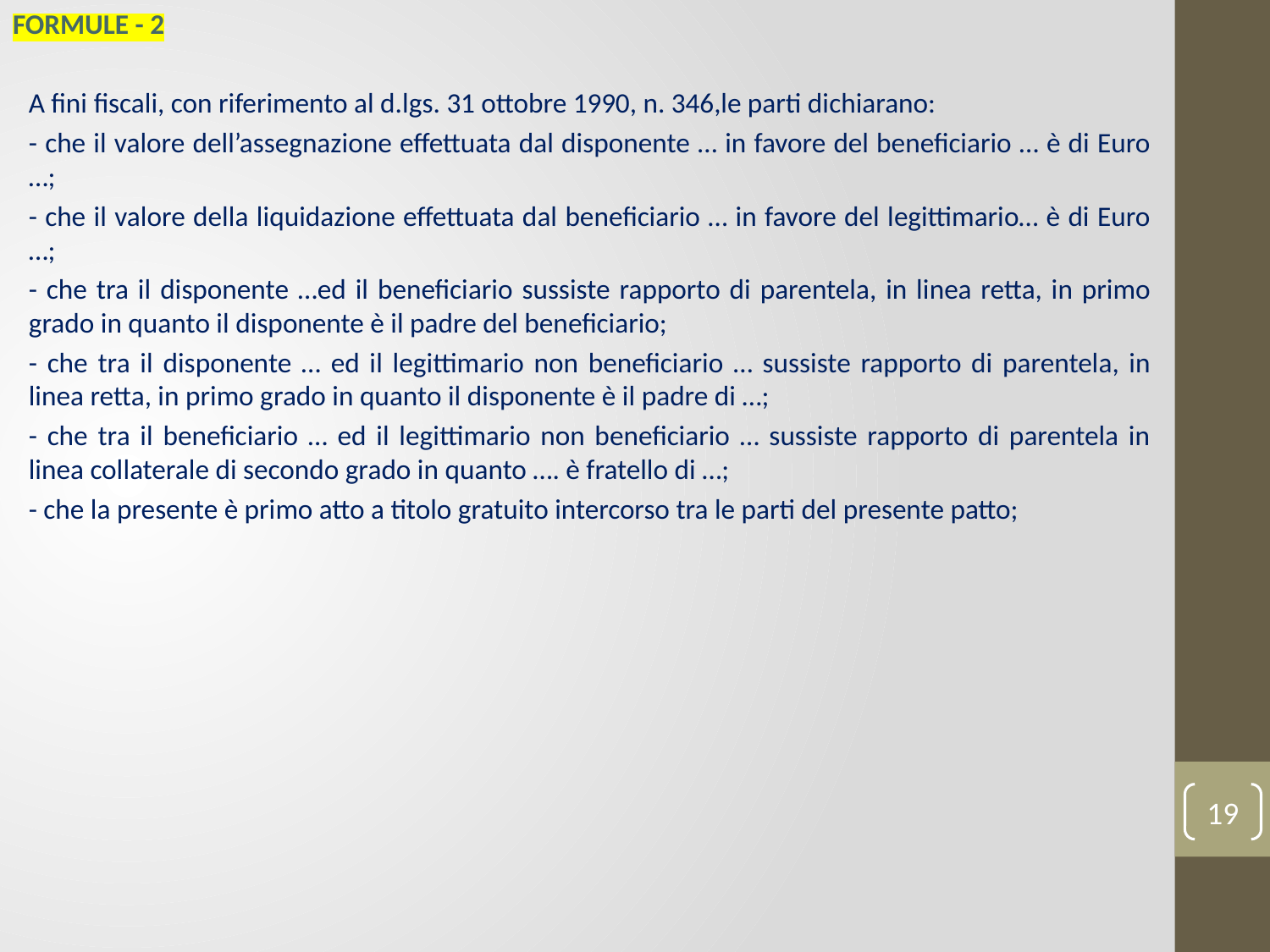

FORMULE - 2

A fini fiscali, con riferimento al d.lgs. 31 ottobre 1990, n. 346,le parti dichiarano:
- che il valore dell’assegnazione effettuata dal disponente … in favore del beneficiario … è di Euro …;
- che il valore della liquidazione effettuata dal beneficiario … in favore del legittimario… è di Euro …;
- che tra il disponente …ed il beneficiario sussiste rapporto di parentela, in linea retta, in primo grado in quanto il disponente è il padre del beneficiario;
- che tra il disponente … ed il legittimario non beneficiario … sussiste rapporto di parentela, in linea retta, in primo grado in quanto il disponente è il padre di …;
- che tra il beneficiario … ed il legittimario non beneficiario … sussiste rapporto di parentela in linea collaterale di secondo grado in quanto …. è fratello di …;
- che la presente è primo atto a titolo gratuito intercorso tra le parti del presente patto;
19